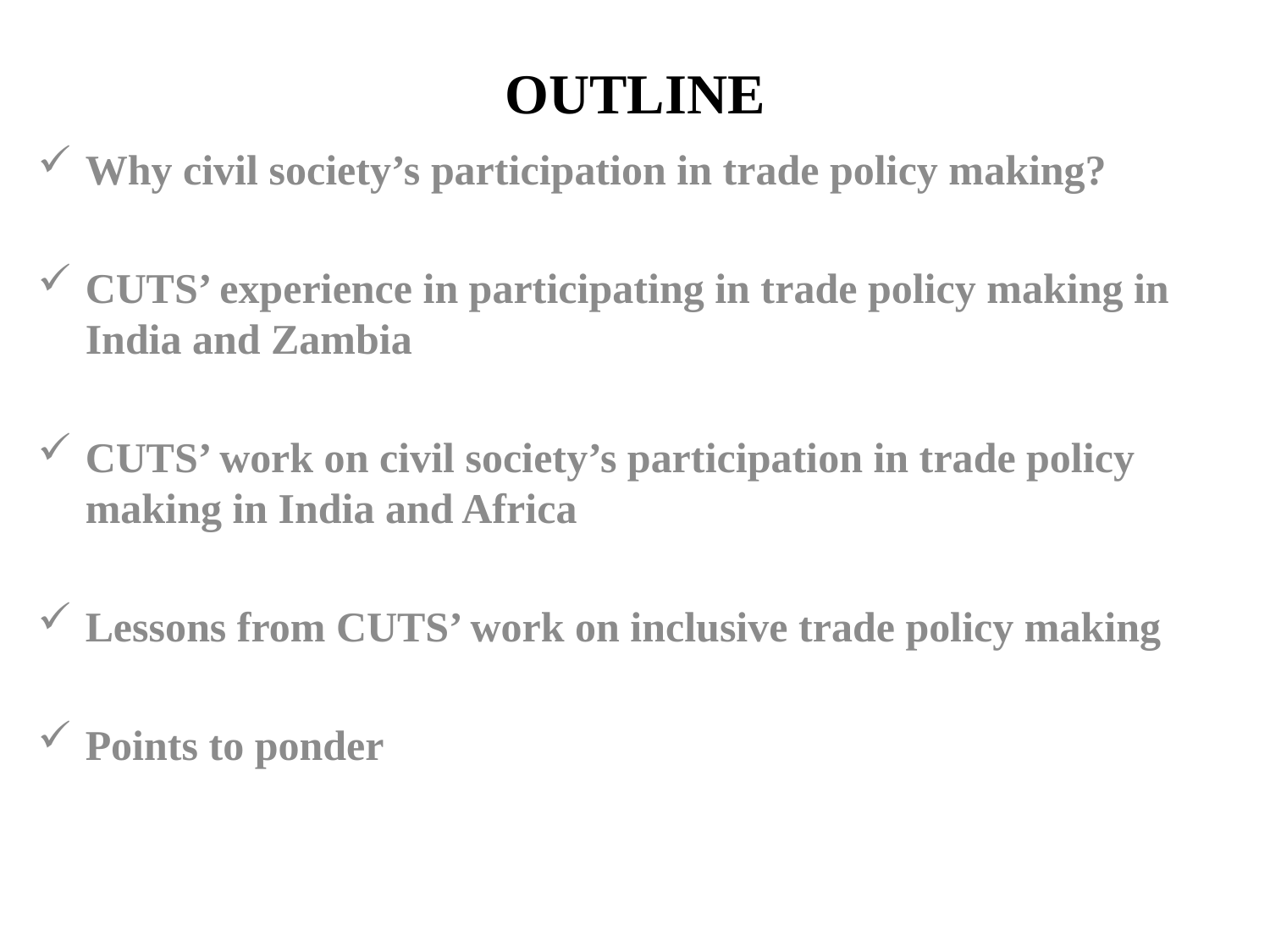

# OUTLINE
Why civil society’s participation in trade policy making?

CUTS’ experience in participating in trade policy making in India and Zambia

CUTS’ work on civil society’s participation in trade policy making in India and Africa

Lessons from CUTS’ work on inclusive trade policy making

Points to ponder